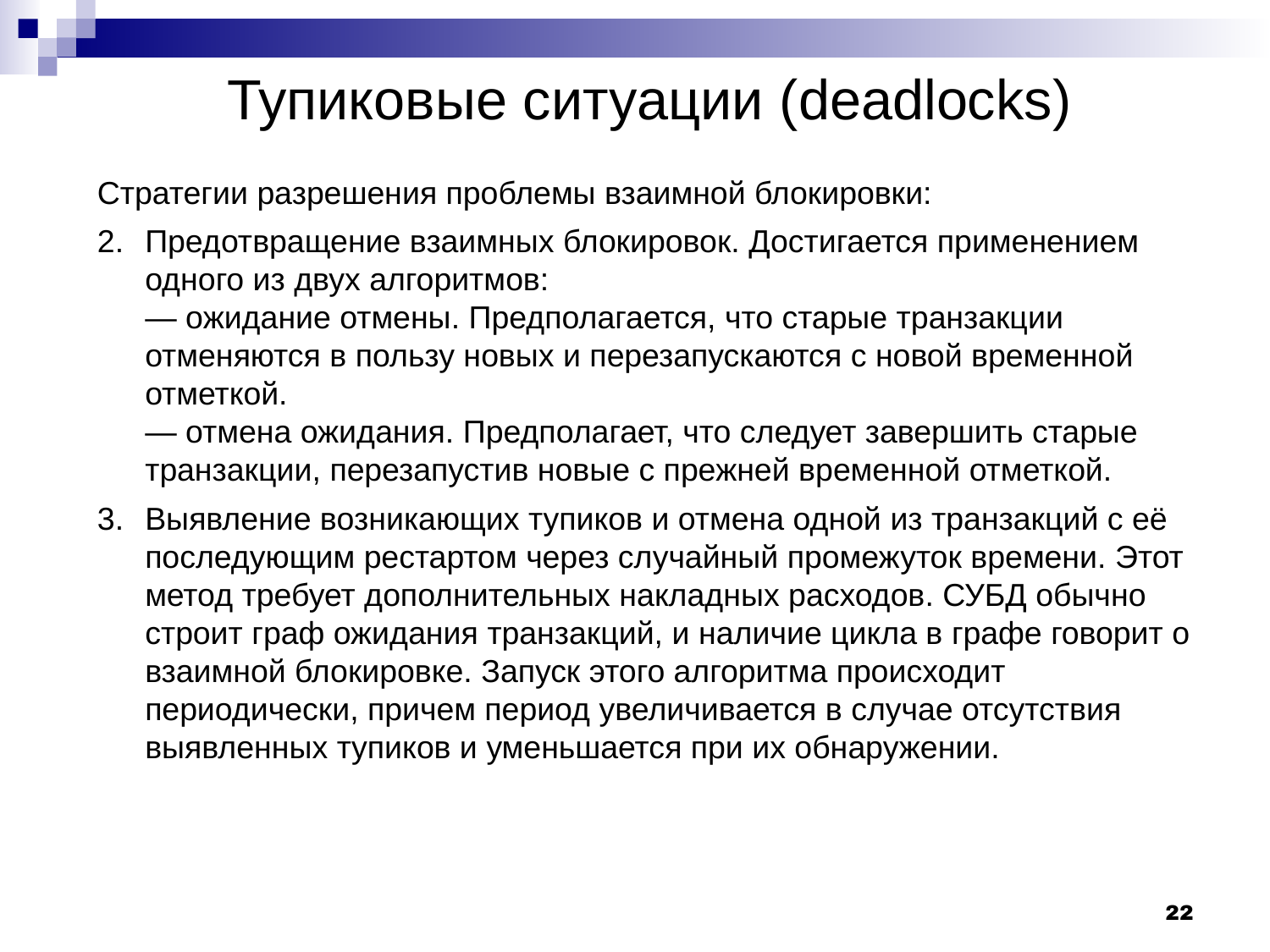

# Тупиковые ситуации (deadlocks)
Стратегии разрешения проблемы взаимной блокировки:
Предотвращение взаимных блокировок. Достигается применением одного из двух алгоритмов:
— ожидание отмены. Предполагается, что старые транзакции отменяются в пользу новых и перезапускаются с новой временной отметкой.
— отмена ожидания. Предполагает, что следует завершить старые транзакции, перезапустив новые с прежней временной отметкой.
Выявление возникающих тупиков и отмена одной из транзакций с её последующим рестартом через случайный промежуток времени. Этот метод требует дополнительных накладных расходов. СУБД обычно строит граф ожидания транзакций, и наличие цикла в графе говорит о взаимной блокировке. Запуск этого алгоритма происходит периодически, причем период увеличивается в случае отсутствия выявленных тупиков и уменьшается при их обнаружении.

22